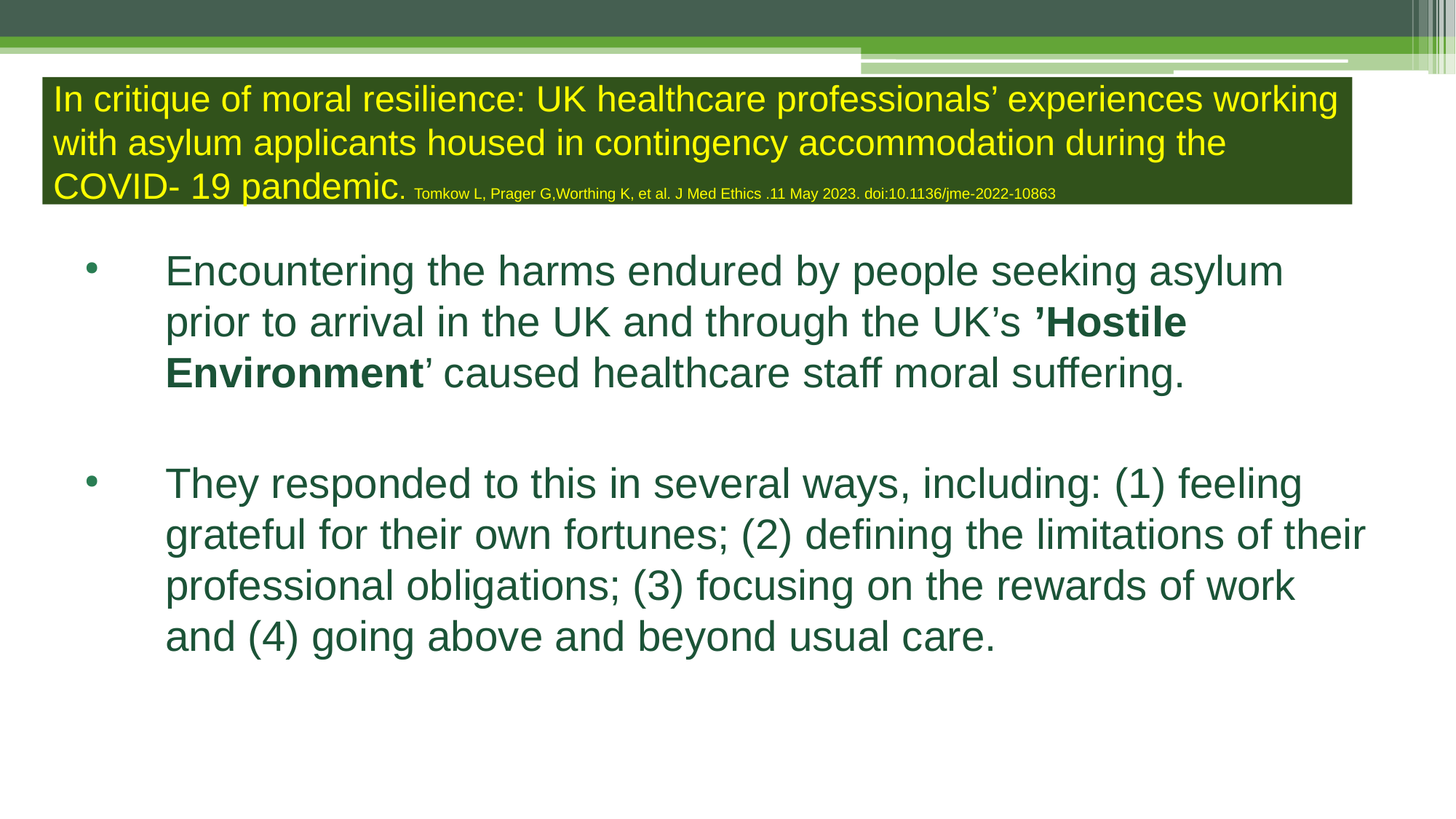

# In critique of moral resilience: UK healthcare professionals’ experiences working with asylum applicants housed in contingency accommodation during the COVID- 19 pandemic. Tomkow L, Prager G,Worthing K, et al. J Med Ethics .11 May 2023. doi:10.1136/jme-2022-10863
Encountering the harms endured by people seeking asylum prior to arrival in the UK and through the UK’s ’Hostile Environment’ caused healthcare staff moral suffering.

They responded to this in several ways, including: (1) feeling grateful for their own fortunes; (2) defining the limitations of their professional obligations; (3) focusing on the rewards of work and (4) going above and beyond usual care.